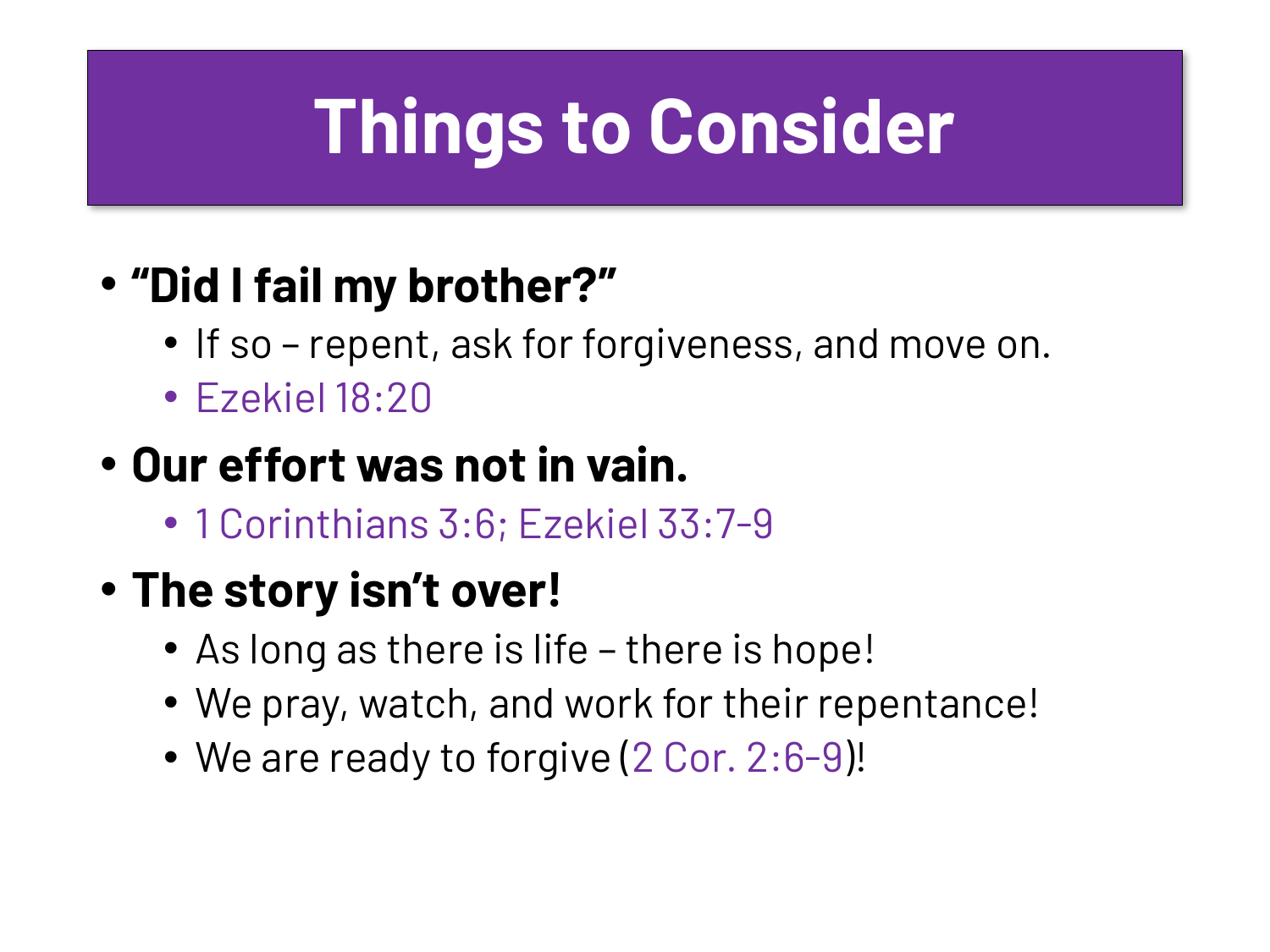

# Things to Consider
“Did I fail my brother?”
If so – repent, ask for forgiveness, and move on.
Ezekiel 18:20
Our effort was not in vain.
1 Corinthians 3:6; Ezekiel 33:7-9
The story isn’t over!
As long as there is life – there is hope!
We pray, watch, and work for their repentance!
We are ready to forgive (2 Cor. 2:6-9)!